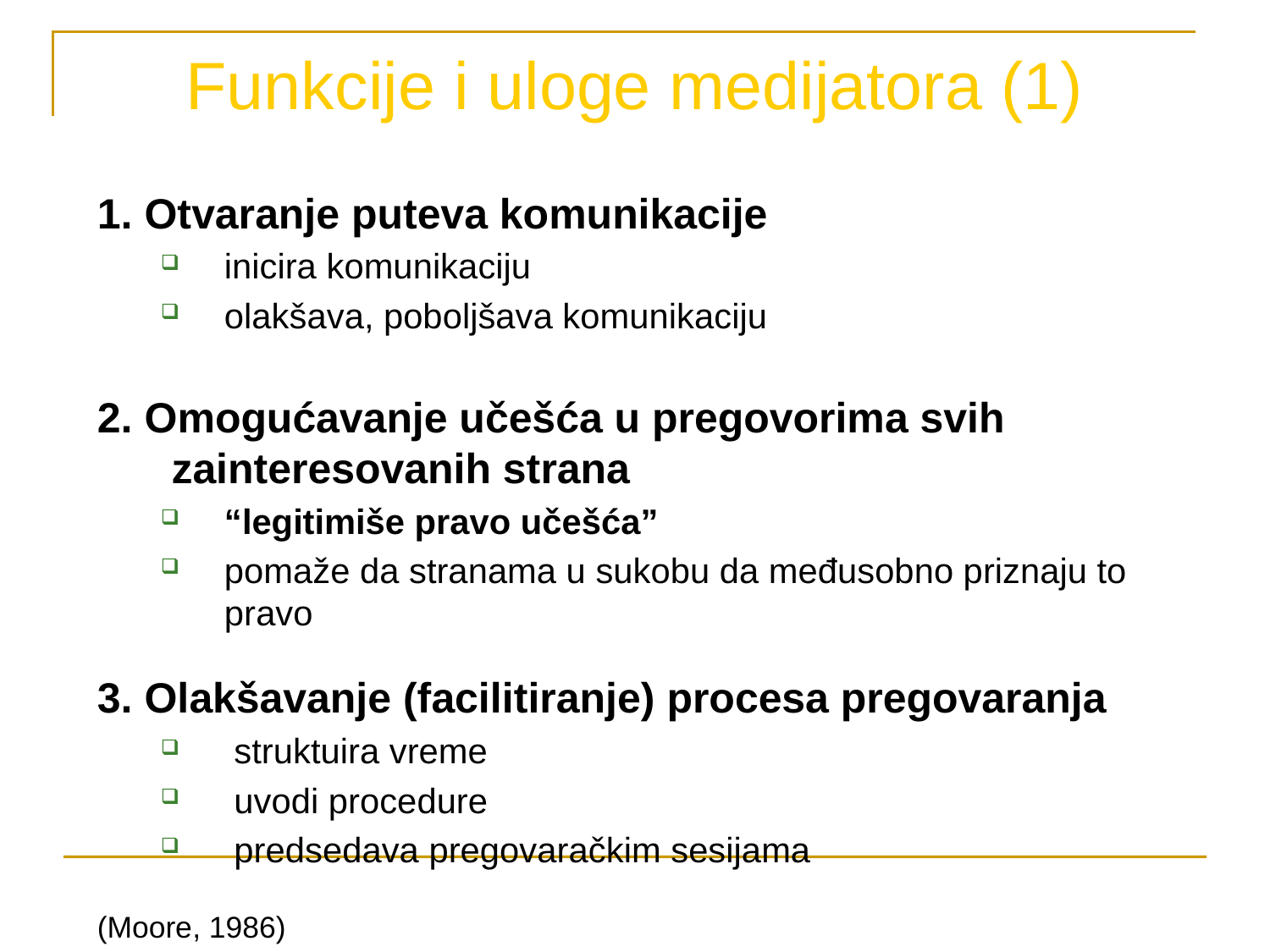

# Funkcije i uloge medijatora (1)
1. Otvaranje puteva komunikacije
inicira komunikaciju
olakšava, poboljšava komunikaciju

2. Omogućavanje učešća u pregovorima svih zainteresovanih strana
“legitimiše pravo učešća”
pomaže da stranama u sukobu da međusobno priznaju to pravo

3. Olakšavanje (facilitiranje) procesa pregovaranja
 struktuira vreme
 uvodi procedure
 predsedava pregovaračkim sesijama

(Moore, 1986)